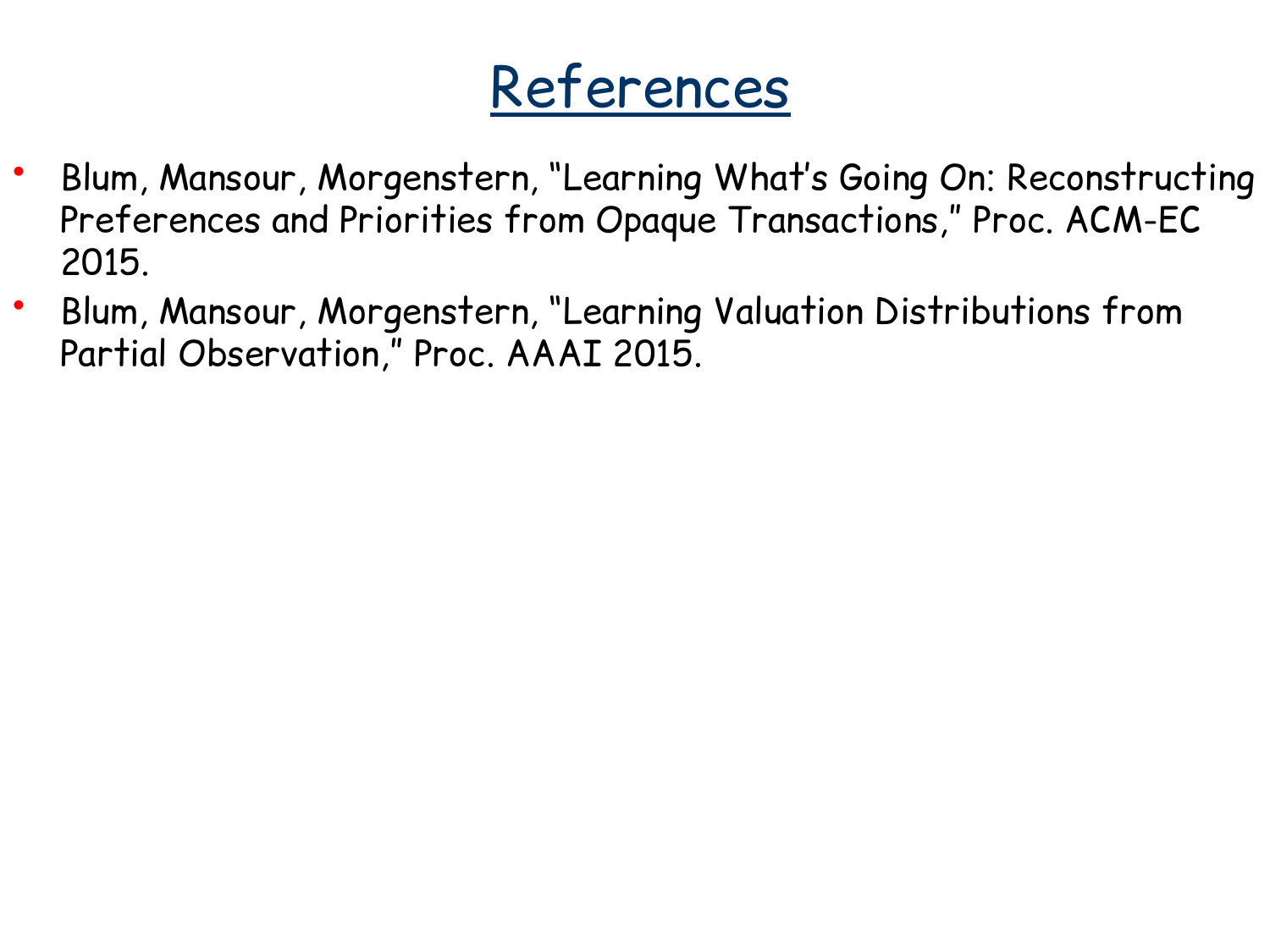

# References
Blum, Mansour, Morgenstern, “Learning What’s Going On: Reconstructing Preferences and Priorities from Opaque Transactions,” Proc. ACM-EC 2015.
Blum, Mansour, Morgenstern, “Learning Valuation Distributions from Partial Observation,” Proc. AAAI 2015.